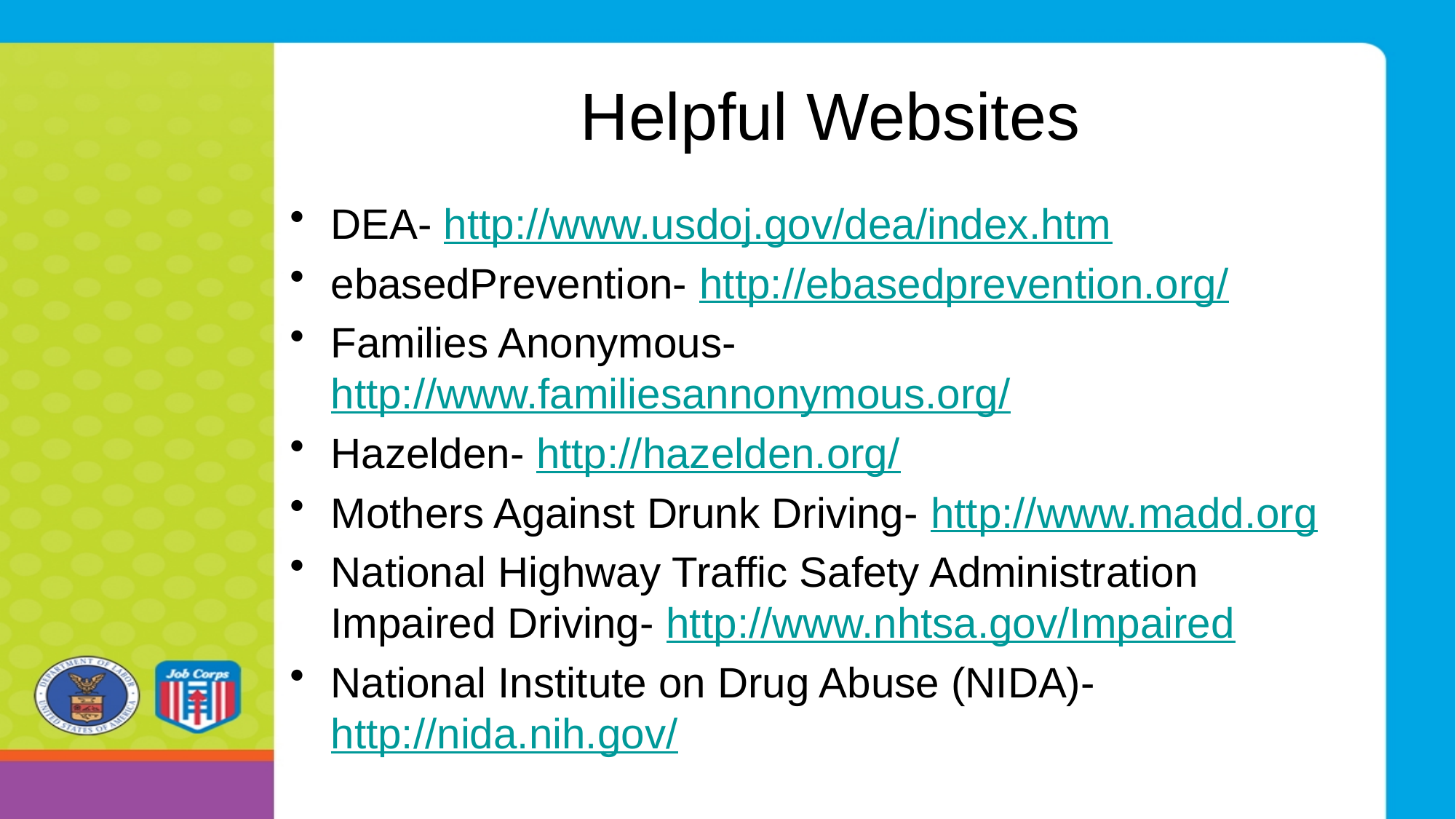

# Helpful Websites
DEA- http://www.usdoj.gov/dea/index.htm
ebasedPrevention- http://ebasedprevention.org/
Families Anonymous- http://www.familiesannonymous.org/
Hazelden- http://hazelden.org/
Mothers Against Drunk Driving- http://www.madd.org
National Highway Traffic Safety Administration Impaired Driving- http://www.nhtsa.gov/Impaired
National Institute on Drug Abuse (NIDA)- http://nida.nih.gov/